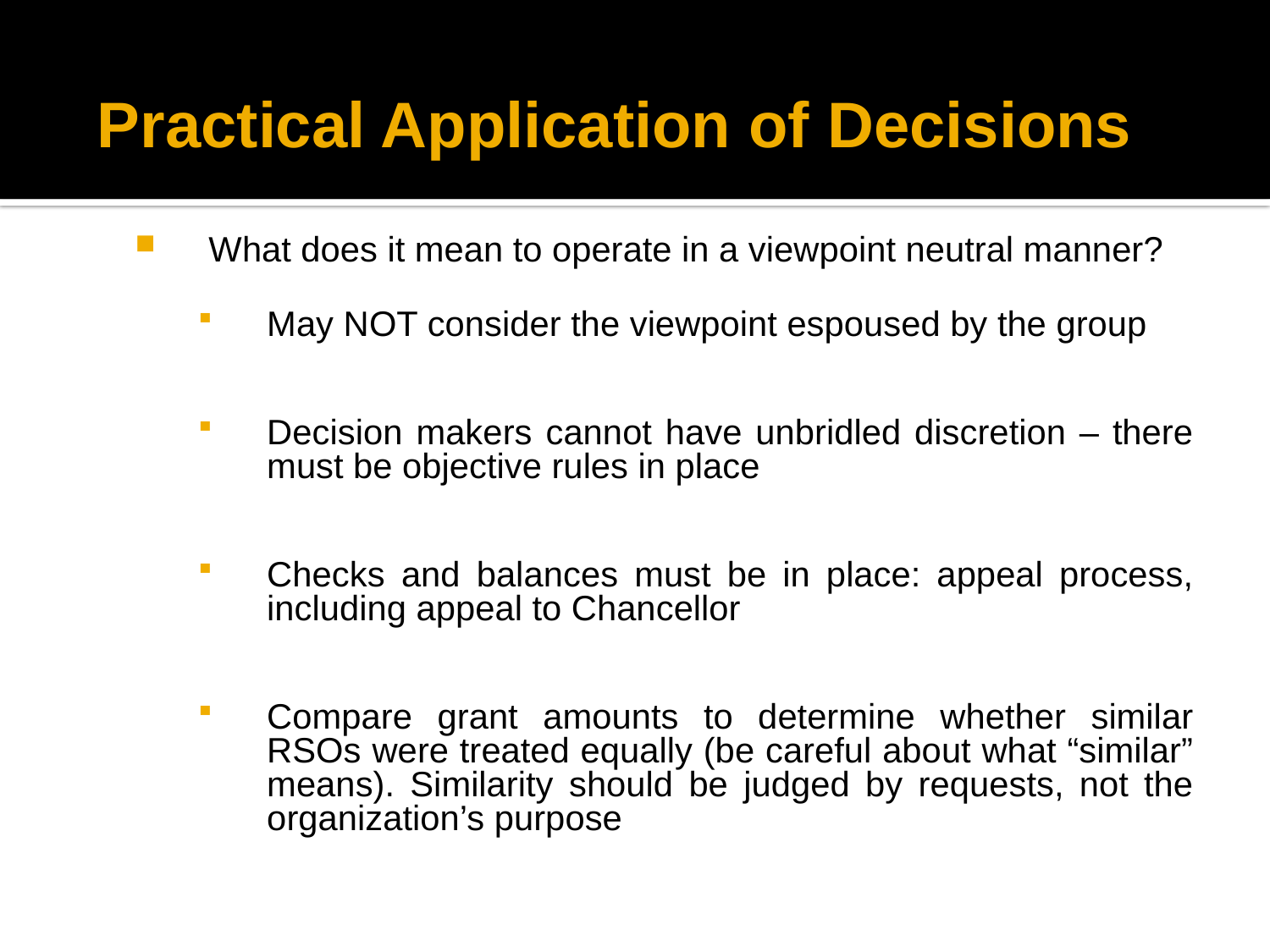

# Practical Application of Decisions
What does it mean to operate in a viewpoint neutral manner?

May NOT consider the viewpoint espoused by the group

Decision makers cannot have unbridled discretion – there must be objective rules in place

Checks and balances must be in place: appeal process, including appeal to Chancellor

Compare grant amounts to determine whether similar RSOs were treated equally (be careful about what “similar” means). Similarity should be judged by requests, not the organization’s purpose